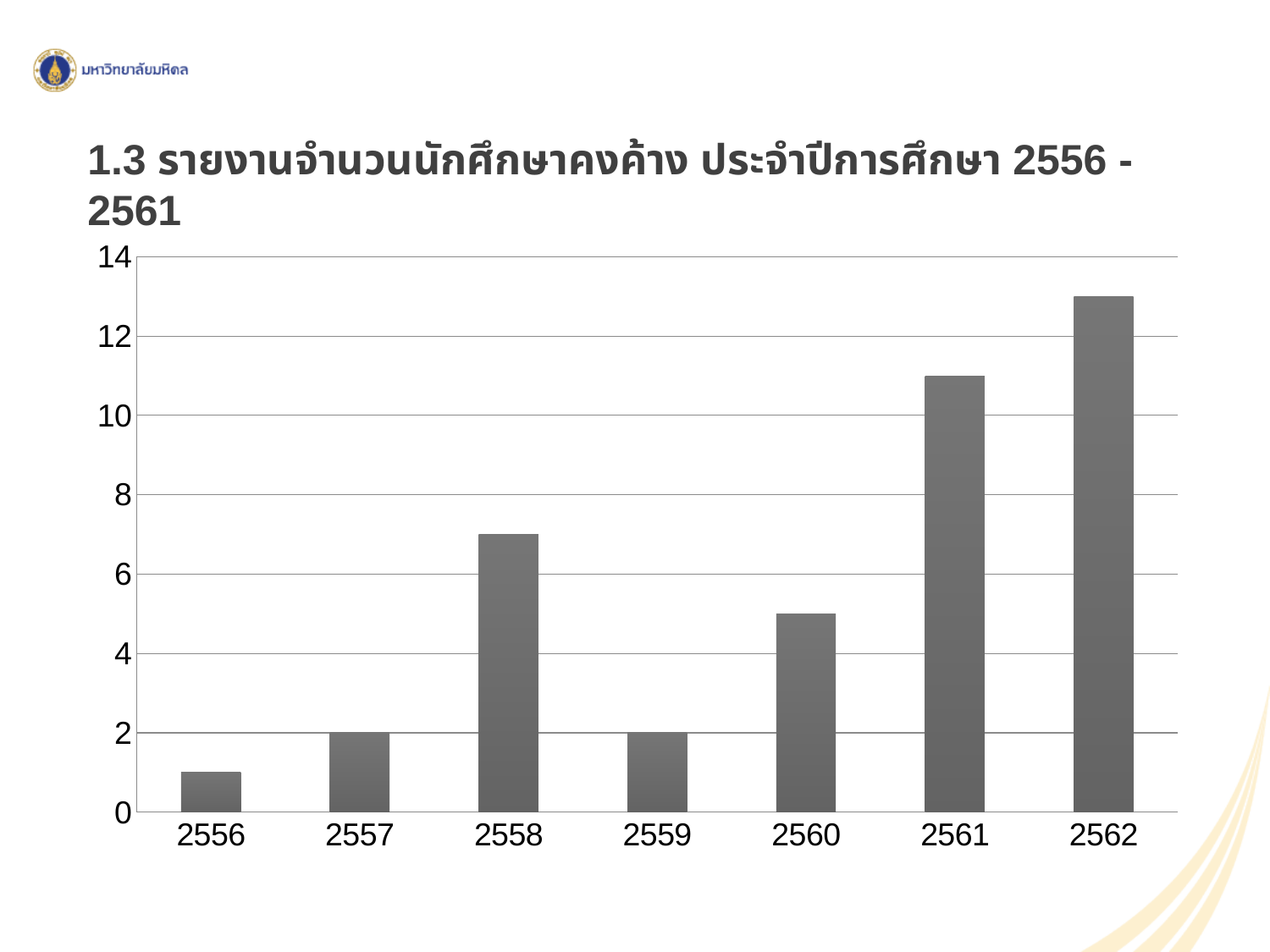

1.3 รายงานจำนวนนักศึกษาคงค้าง ประจำปีการศึกษา 2556 - 2561

### Chart

| Category | จำนวนนักศึกษาคงค้าง รวม 41 คน |
|---|---|
| 2556 | 1.0 |
| 2557 | 2.0 |
| 2558 | 7.0 |
| 2559 | 2.0 |
| 2560 | 5.0 |
| 2561 | 11.0 |
| 2562 | 13.0 |